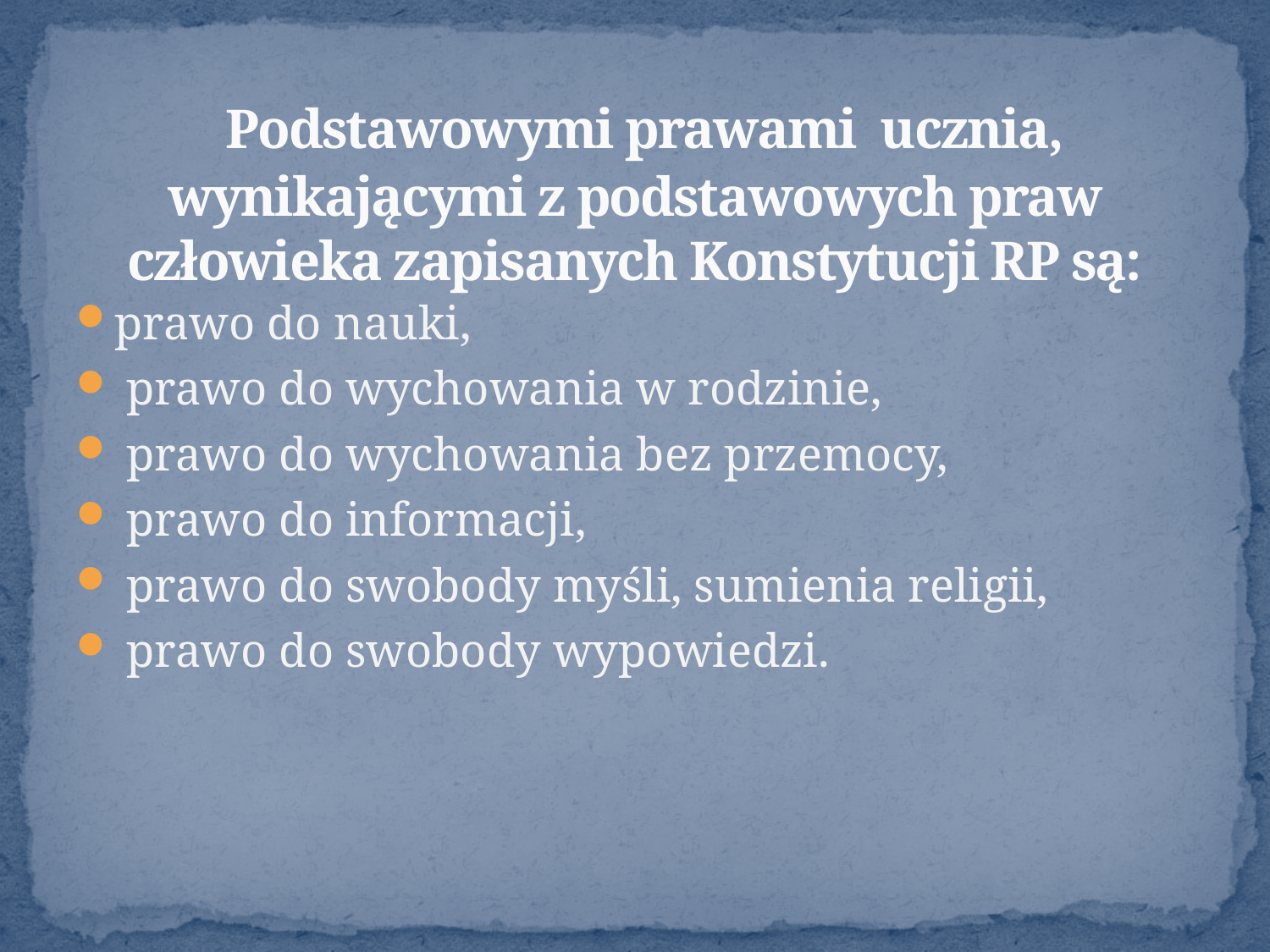

# Podstawowymi prawami  ucznia, wynikającymi z podstawowych praw człowieka zapisanych Konstytucji RP są:
prawo do nauki,
 prawo do wychowania w rodzinie,
 prawo do wychowania bez przemocy,
 prawo do informacji,
 prawo do swobody myśli, sumienia religii,
 prawo do swobody wypowiedzi.